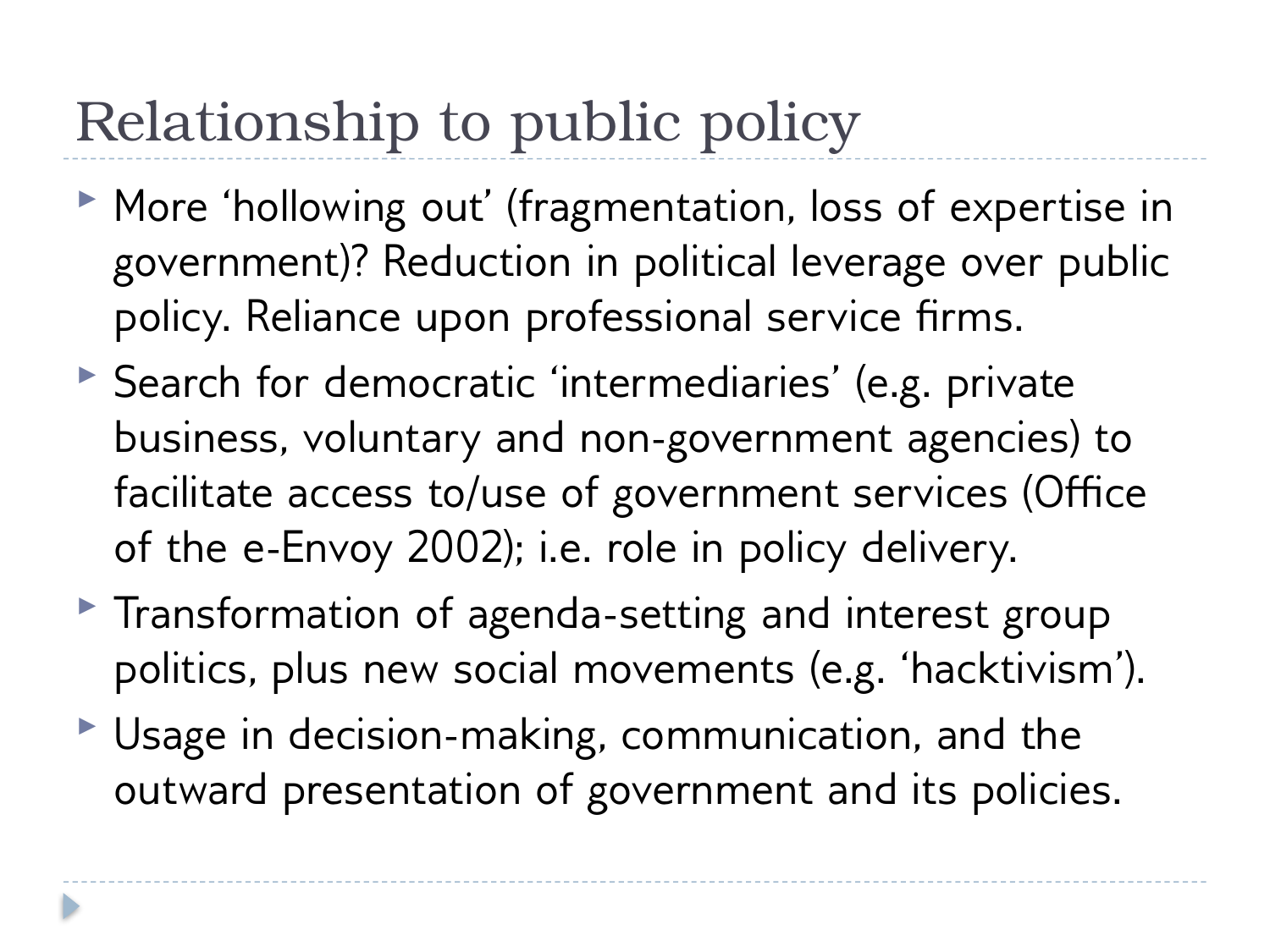

# Relationship to public policy
More ‘hollowing out’ (fragmentation, loss of expertise in government)? Reduction in political leverage over public policy. Reliance upon professional service firms.
Search for democratic ‘intermediaries’ (e.g. private business, voluntary and non-government agencies) to facilitate access to/use of government services (Office of the e-Envoy 2002); i.e. role in policy delivery.
Transformation of agenda-setting and interest group politics, plus new social movements (e.g. ‘hacktivism’).
Usage in decision-making, communication, and the outward presentation of government and its policies.